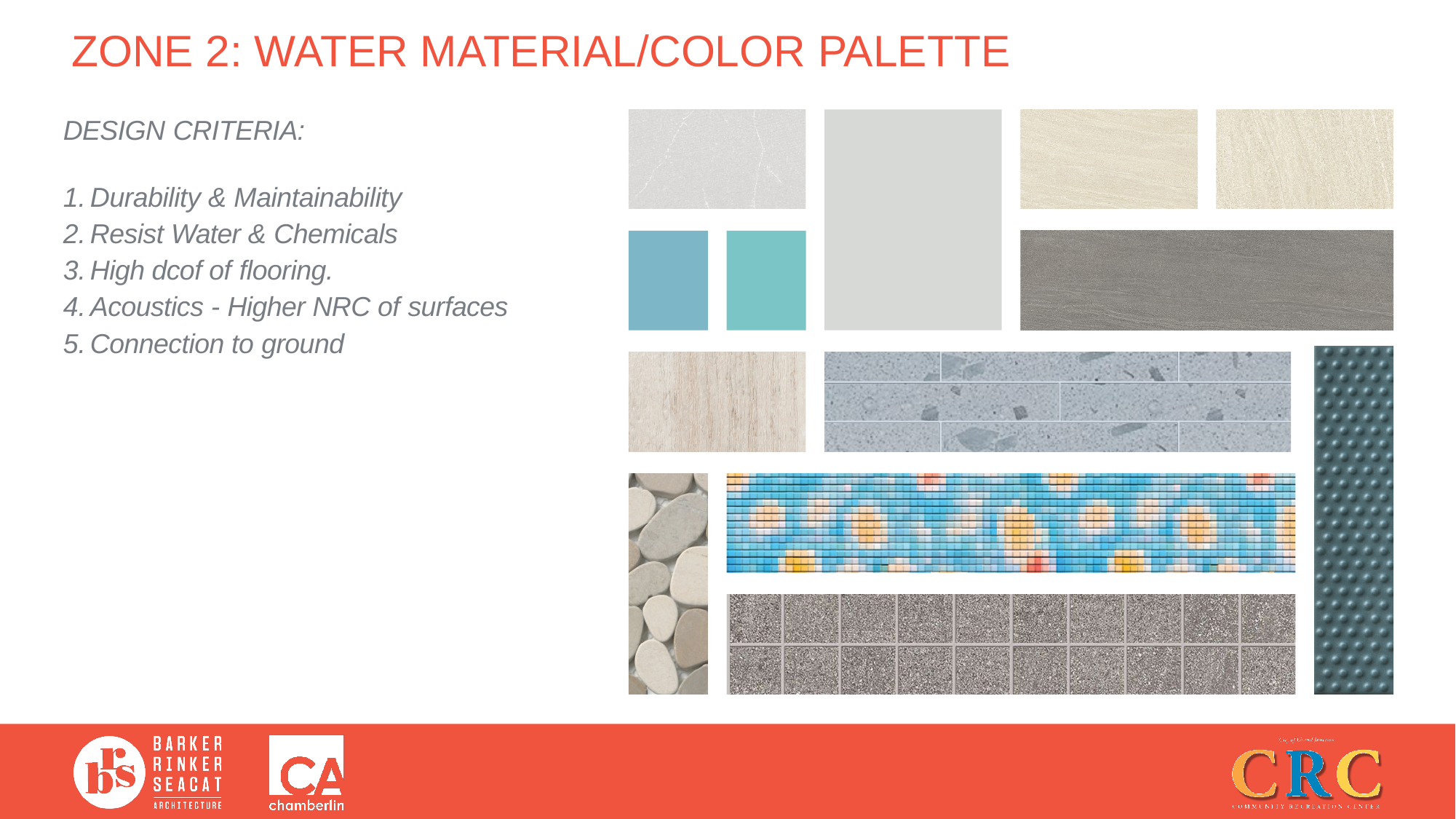

# ZONE 2: WATER MATERIAL/COLOR PALETTE

DESIGN CRITERIA:

Durability & Maintainability
Resist Water & Chemicals
High dcof of flooring.
Acoustics - Higher NRC of surfaces
Connection to ground